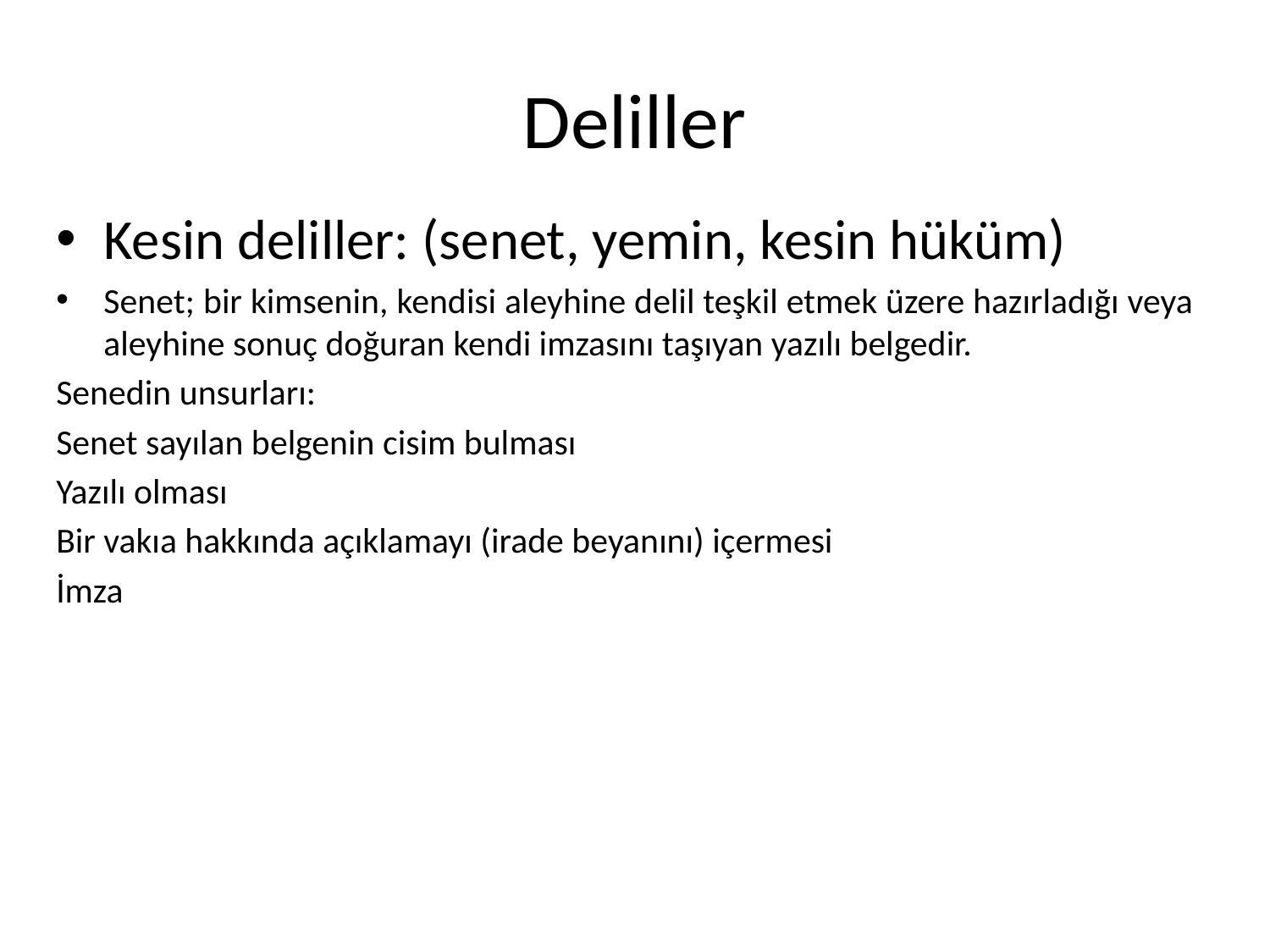

# Deliller
Kesin deliller: (senet, yemin, kesin hüküm)
Senet; bir kimsenin, kendisi aleyhine delil teşkil etmek üzere hazırladığı veya aleyhine sonuç doğuran kendi imzasını taşıyan yazılı belgedir.
Senedin unsurları:
Senet sayılan belgenin cisim bulması
Yazılı olması
Bir vakıa hakkında açıklamayı (irade beyanını) içermesi
İmza